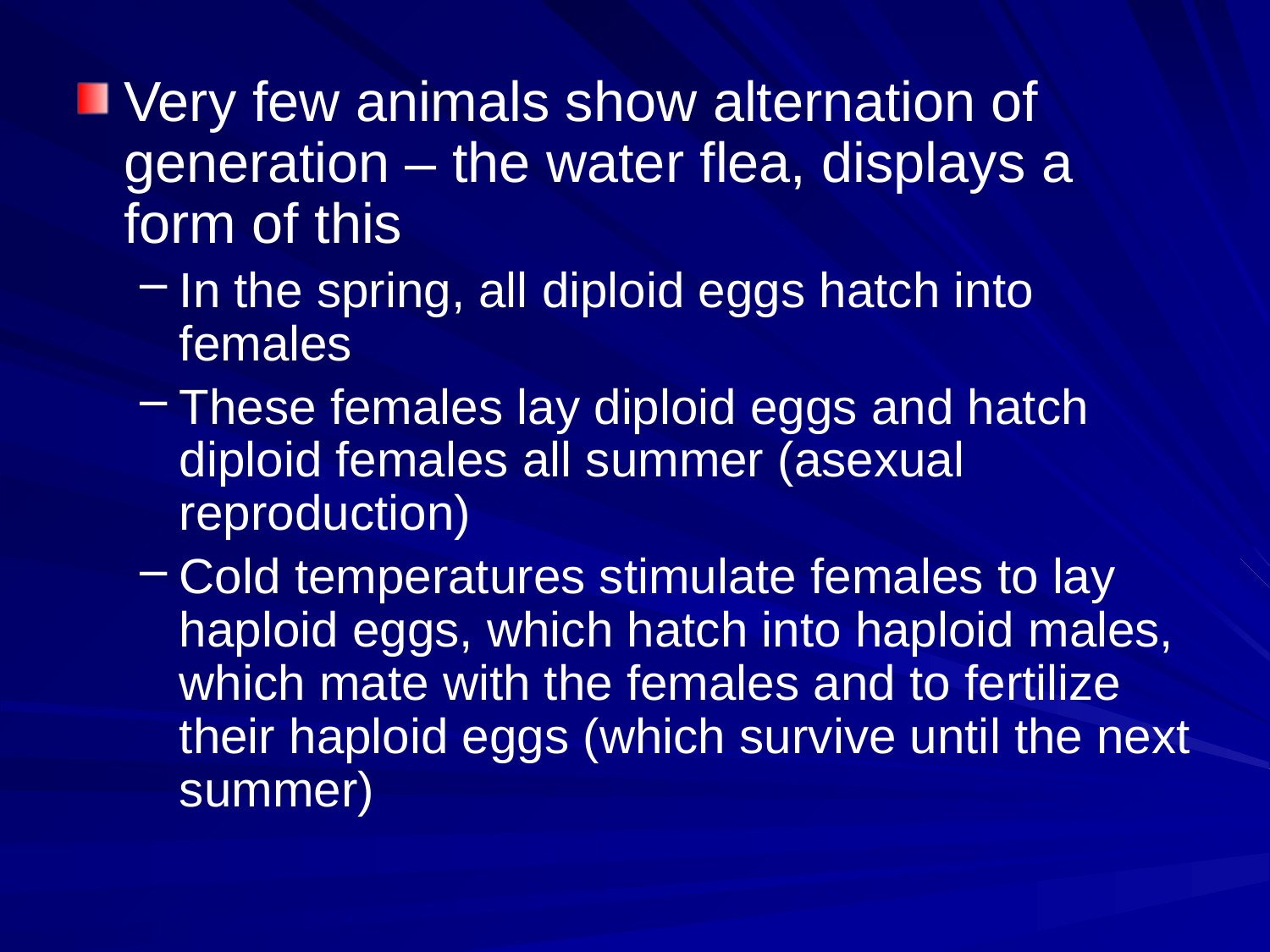

#
Very few animals show alternation of generation – the water flea, displays a form of this
In the spring, all diploid eggs hatch into females
These females lay diploid eggs and hatch diploid females all summer (asexual reproduction)
Cold temperatures stimulate females to lay haploid eggs, which hatch into haploid males, which mate with the females and to fertilize their haploid eggs (which survive until the next summer)